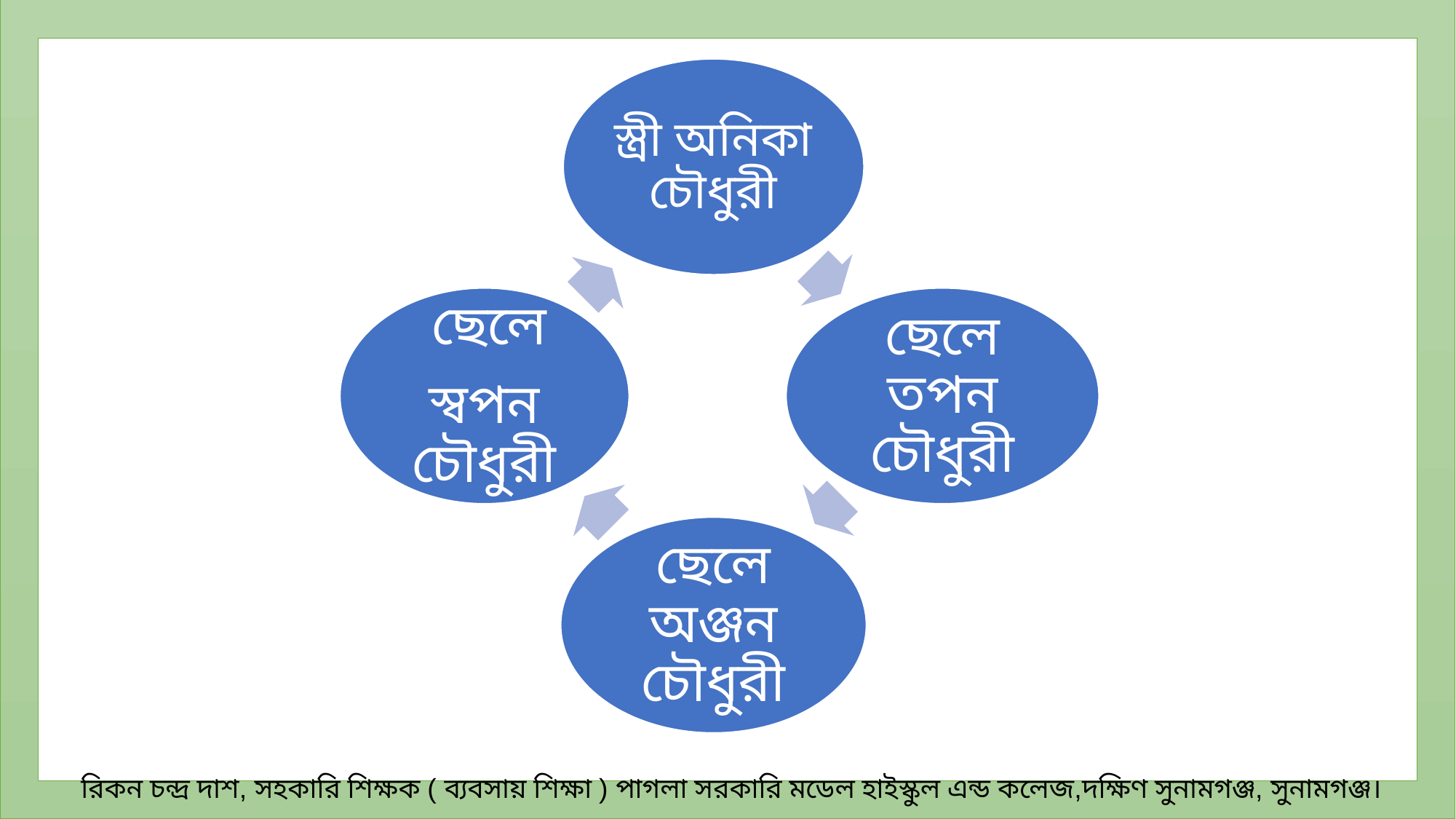

স্ত্রী অনিকা চৌধুরী

ছেলে তপন চৌধুরী

ছেলে অঞ্জন চৌধুরী

 ছেলে
স্বপন চৌধুরী